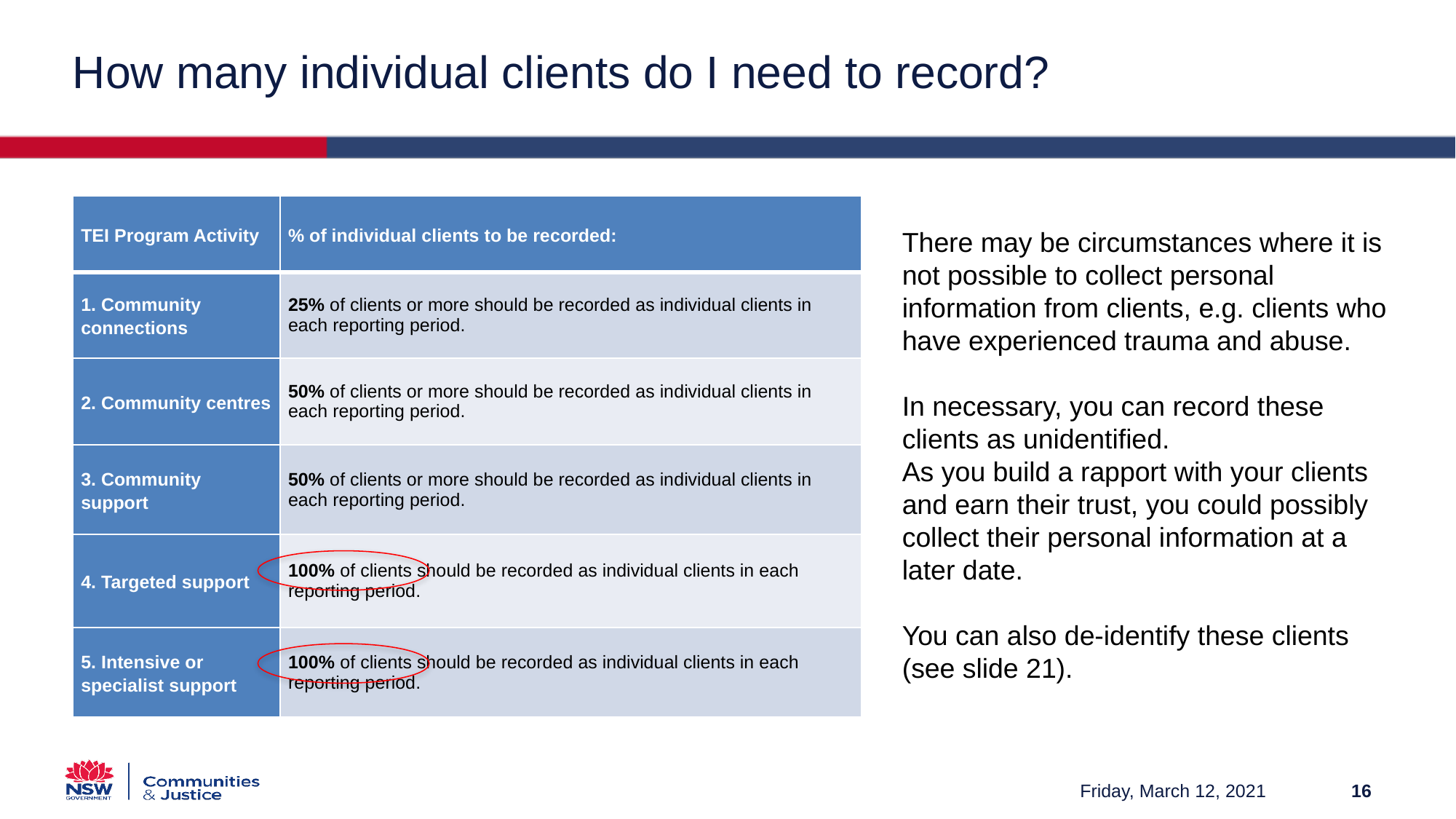

# How many individual clients do I need to record?
| TEI Program Activity | % of individual clients to be recorded: |
| --- | --- |
| 1. Community connections | 25% of clients or more should be recorded as individual clients in each reporting period. |
| 2. Community centres | 50% of clients or more should be recorded as individual clients in each reporting period. |
| 3. Community support | 50% of clients or more should be recorded as individual clients in each reporting period. |
| 4. Targeted support | 100% of clients should be recorded as individual clients in each reporting period. |
| 5. Intensive or specialist support | 100% of clients should be recorded as individual clients in each reporting period. |
There may be circumstances where it is not possible to collect personal information from clients, e.g. clients who have experienced trauma and abuse.

In necessary, you can record these clients as unidentified.
As you build a rapport with your clients and earn their trust, you could possibly collect their personal information at a later date.

You can also de-identify these clients (see slide 21).

Friday, March 12, 2021
16